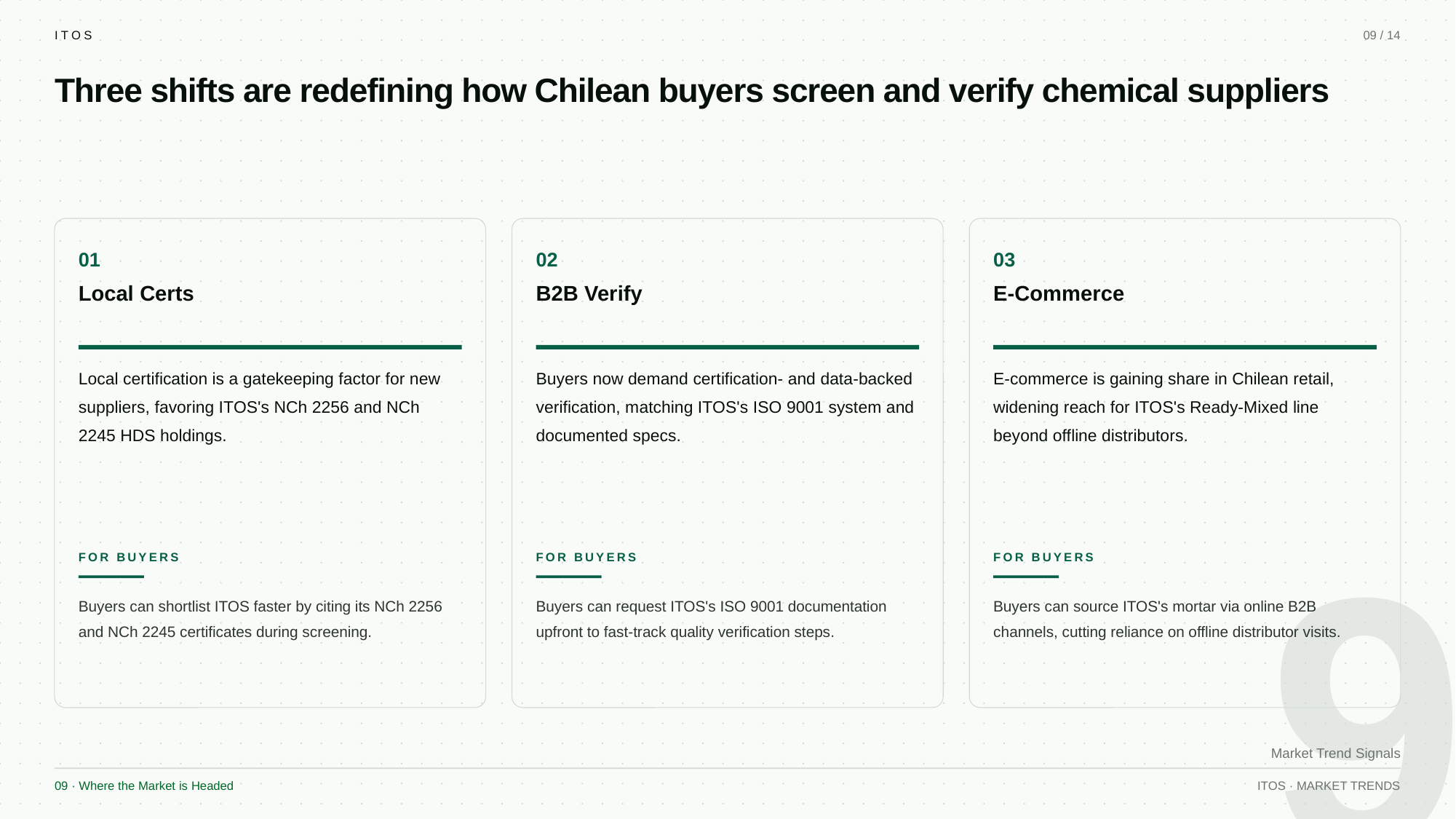

ITOS
09 / 14

Three shifts are redefining how Chilean buyers screen and verify chemical suppliers

01
02
03

Local Certs
B2B Verify
E-Commerce

Local certification is a gatekeeping factor for new suppliers, favoring ITOS's NCh 2256 and NCh 2245 HDS holdings.
Buyers now demand certification- and data-backed verification, matching ITOS's ISO 9001 system and documented specs.
E-commerce is gaining share in Chilean retail, widening reach for ITOS's Ready-Mixed line beyond offline distributors.

9

FOR BUYERS
FOR BUYERS
FOR BUYERS

Buyers can shortlist ITOS faster by citing its NCh 2256 and NCh 2245 certificates during screening.
Buyers can request ITOS's ISO 9001 documentation upfront to fast-track quality verification steps.
Buyers can source ITOS's mortar via online B2B channels, cutting reliance on offline distributor visits.

Market Trend Signals

09 · Where the Market is Headed
ITOS · MARKET TRENDS